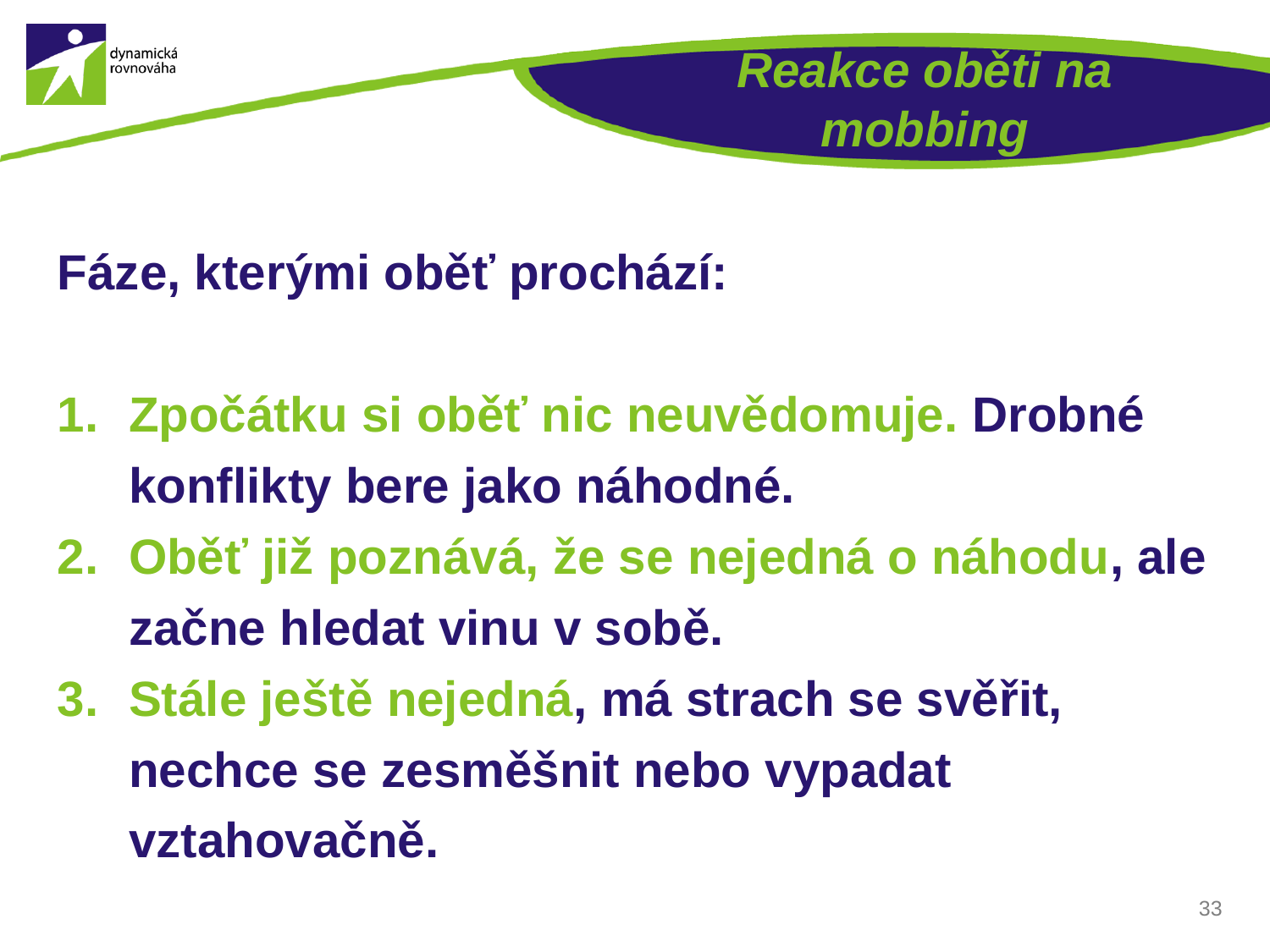

# Reakce oběti na mobbing
Fáze, kterými oběť prochází:

Zpočátku si oběť nic neuvědomuje. Drobné konflikty bere jako náhodné.
Oběť již poznává, že se nejedná o náhodu, ale začne hledat vinu v sobě.
Stále ještě nejedná, má strach se svěřit, nechce se zesměšnit nebo vypadat vztahovačně.

33